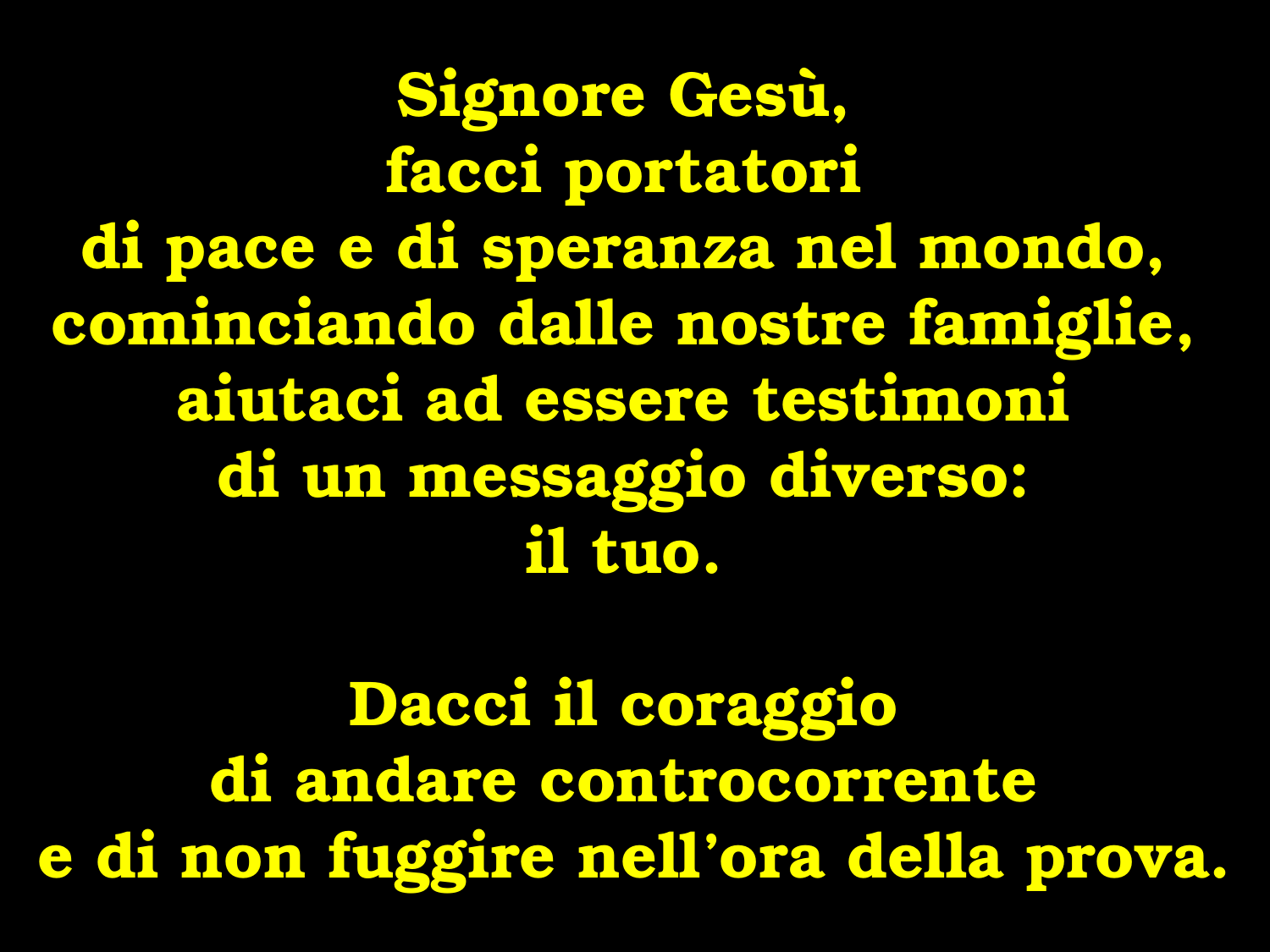

Signore Gesù,
facci portatori
di pace e di speranza nel mondo,
cominciando dalle nostre famiglie,
aiutaci ad essere testimoni
di un messaggio diverso:
il tuo.

Dacci il coraggio
di andare controcorrente
e di non fuggire nell’ora della prova.